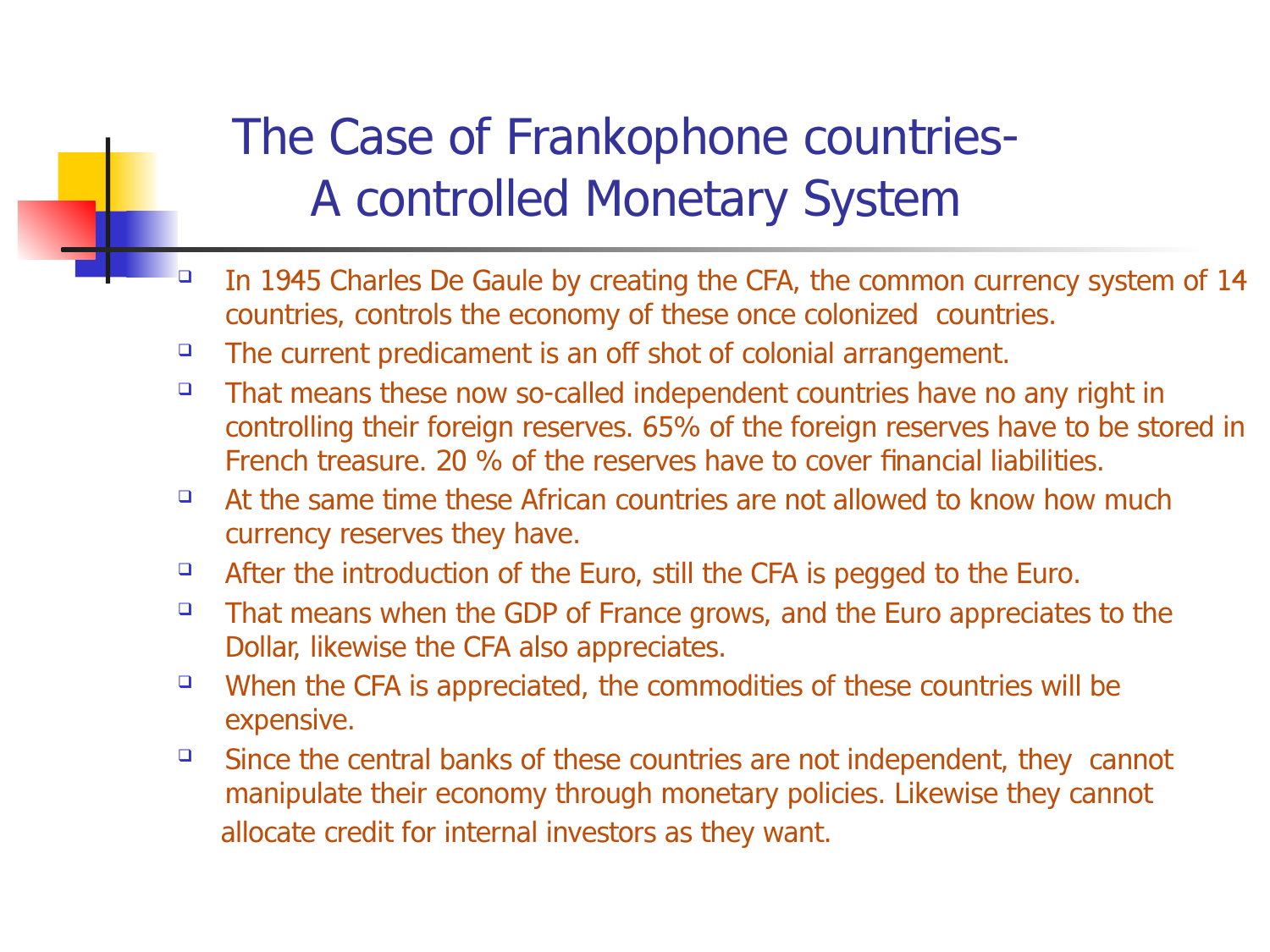

# The Case of Frankophone countries- A controlled Monetary System
In 1945 Charles De Gaule by creating the CFA, the common currency system of 14 countries, controls the economy of these once colonized  countries.
The current predicament is an off shot of colonial arrangement.
That means these now so-called independent countries have no any right in controlling their foreign reserves. 65% of the foreign reserves have to be stored in French treasure. 20 % of the reserves have to cover financial liabilities.
At the same time these African countries are not allowed to know how much currency reserves they have.
After the introduction of the Euro, still the CFA is pegged to the Euro.
That means when the GDP of France grows, and the Euro appreciates to the Dollar, likewise the CFA also appreciates.
When the CFA is appreciated, the commodities of these countries will be expensive.
Since the central banks of these countries are not independent, they  cannot manipulate their economy through monetary policies. Likewise they cannot
     allocate credit for internal investors as they want.